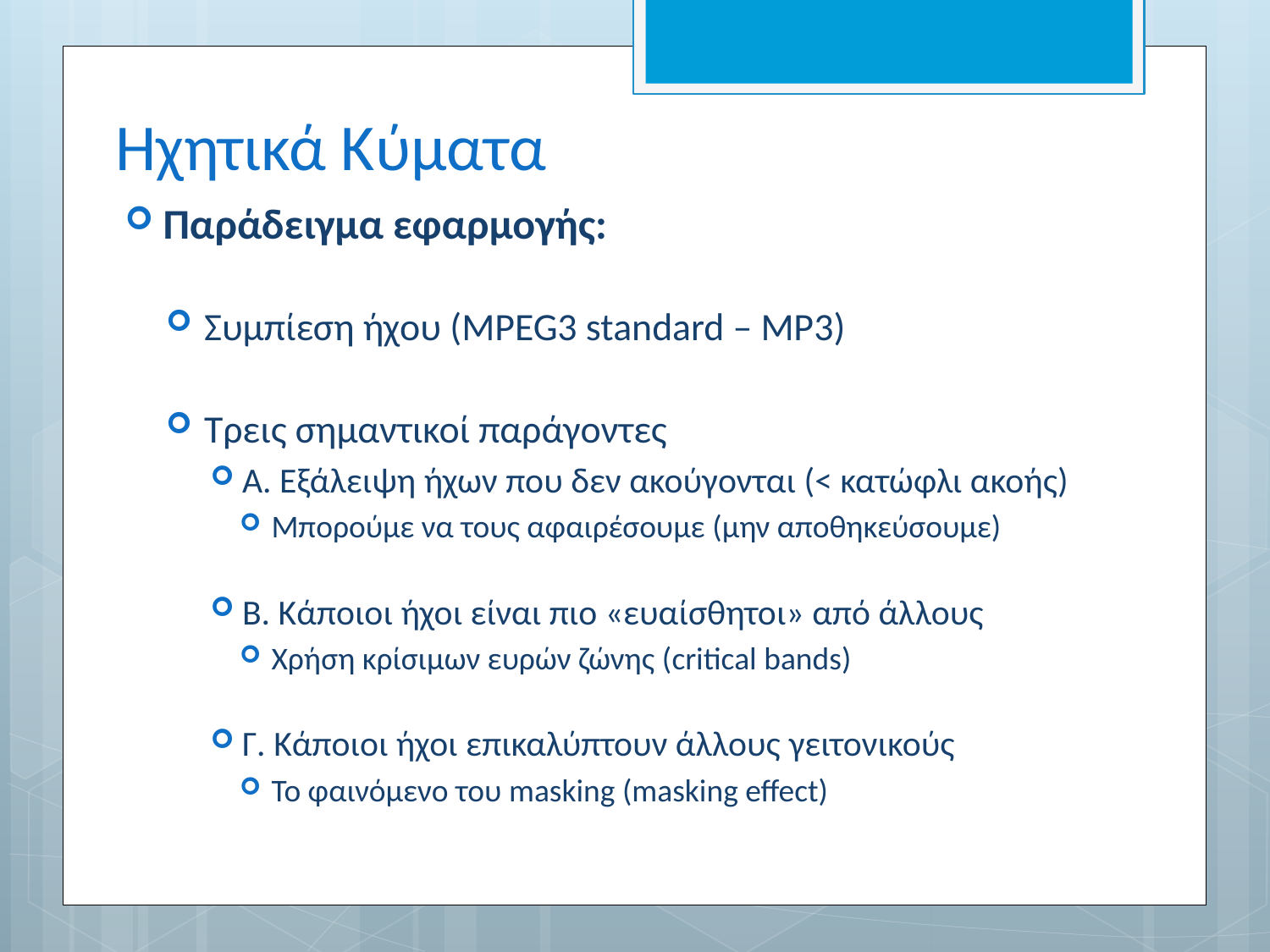

# Ηχητικά Κύματα
Παράδειγμα εφαρμογής:

Συμπίεση ήχου (MPEG3 standard – MP3)

Τρεις σημαντικοί παράγοντες
Α. Εξάλειψη ήχων που δεν ακούγονται (< κατώφλι ακοής)
Μπορούμε να τους αφαιρέσουμε (μην αποθηκεύσουμε)
Β. Κάποιοι ήχοι είναι πιο «ευαίσθητοι» από άλλους
Χρήση κρίσιμων ευρών ζώνης (critical bands)
Γ. Κάποιοι ήχοι επικαλύπτουν άλλους γειτονικούς
Το φαινόμενο του masking (masking effect)